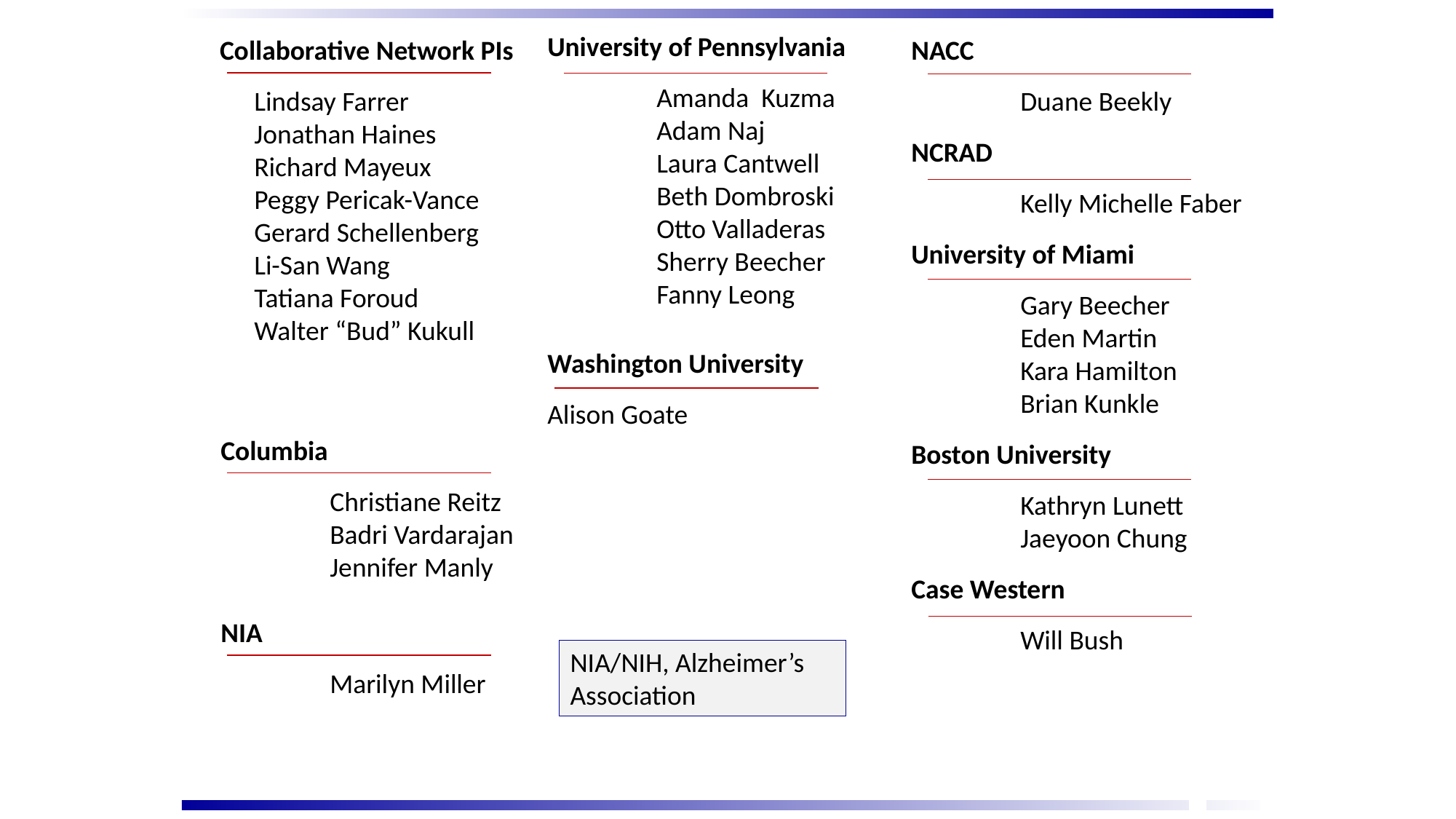

University of Pennsylvania
	Amanda  Kuzma
	Adam Naj
	Laura Cantwell
	Beth Dombroski
	Otto Valladeras
	Sherry Beecher
	Fanny Leong
Washington University
Alison Goate
NACC
	Duane Beekly
NCRAD
	Kelly Michelle Faber
University of Miami
	Gary Beecher
	Eden Martin
	Kara Hamilton
	Brian Kunkle
Boston University
	Kathryn Lunett
	Jaeyoon Chung
Case Western
	Will Bush
Collaborative Network PIs
Lindsay Farrer
Jonathan Haines
Richard Mayeux
Peggy Pericak-Vance
Gerard Schellenberg
Li-San Wang
Tatiana Foroud
Walter “Bud” Kukull
Columbia
	Christiane Reitz
	Badri Vardarajan
	Jennifer Manly

NIA
	Marilyn Miller
NIA/NIH, Alzheimer’s Association